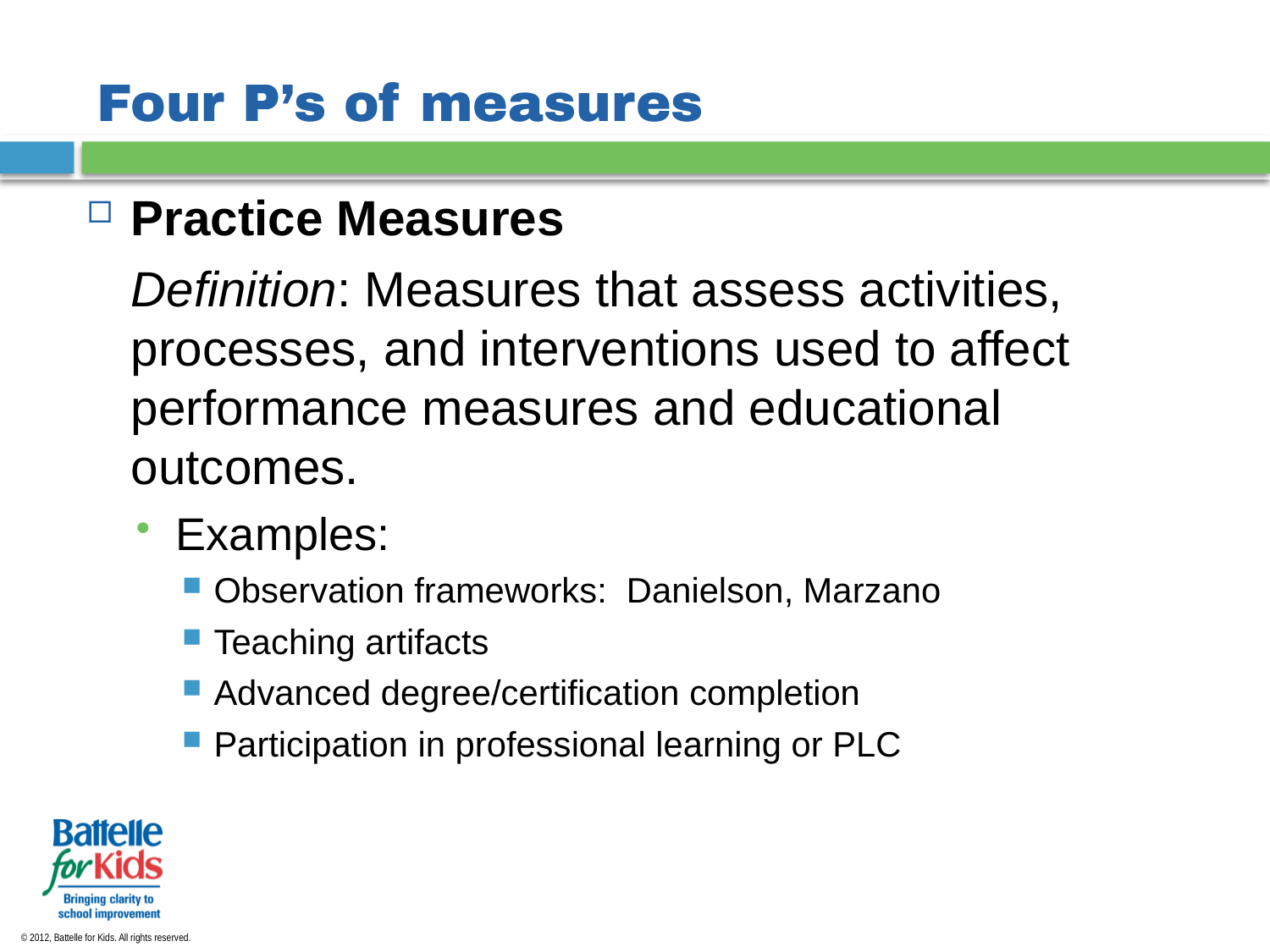

# Four P’s of measures
Practice Measures
	Definition: Measures that assess activities, processes, and interventions used to affect performance measures and educational outcomes.
Examples:
Observation frameworks:  Danielson, Marzano
Teaching artifacts
Advanced degree/certification completion
Participation in professional learning or PLC